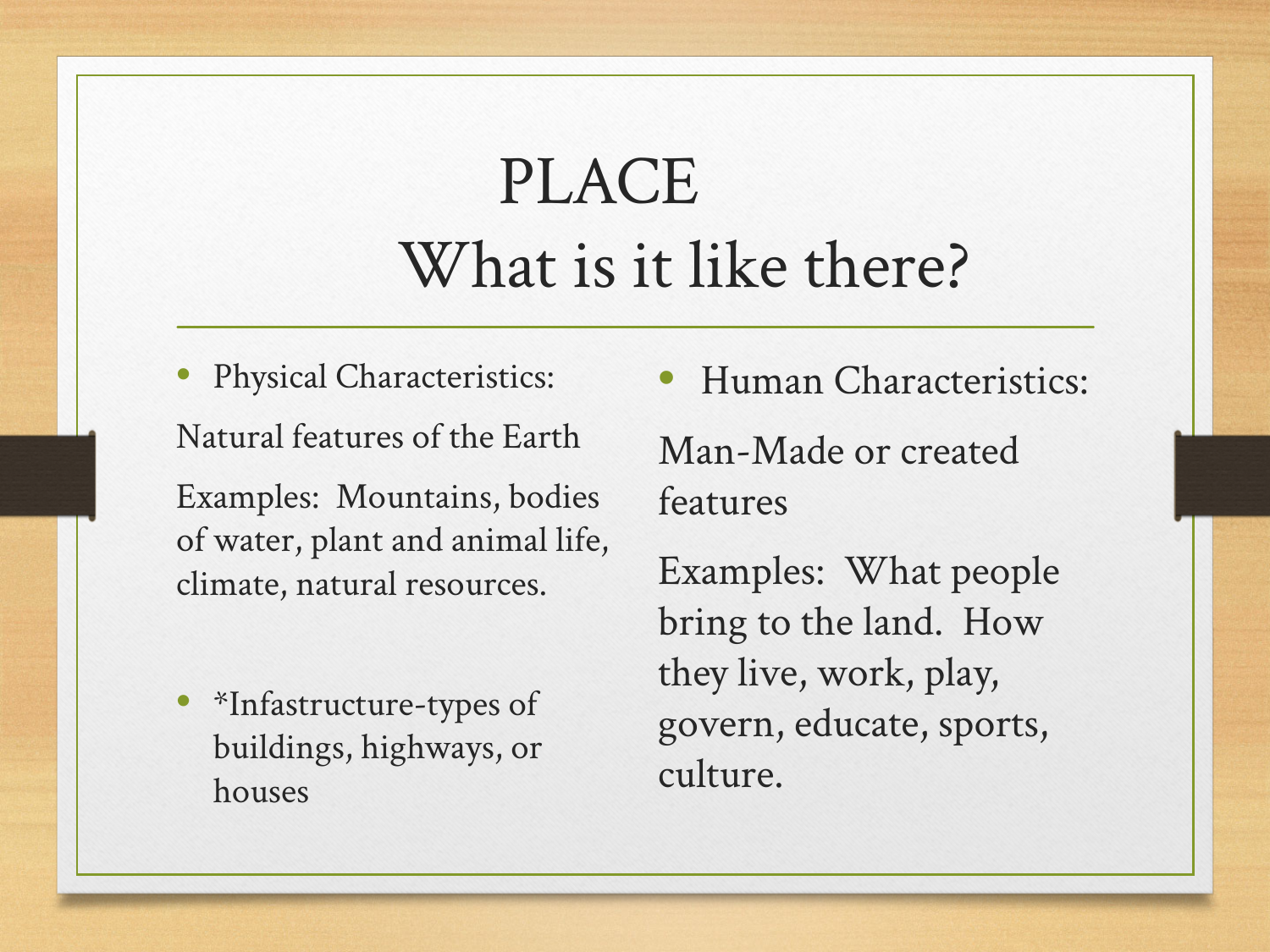

# PLACE What is it like there?
Physical Characteristics:
Natural features of the Earth
Examples:  Mountains, bodies of water, plant and animal life, climate, natural resources.

*Infastructure-types of buildings, highways, or houses

Human Characteristics:
Man-Made or created features
Examples:  What people bring to the land.  How they live, work, play, govern, educate, sports, culture.